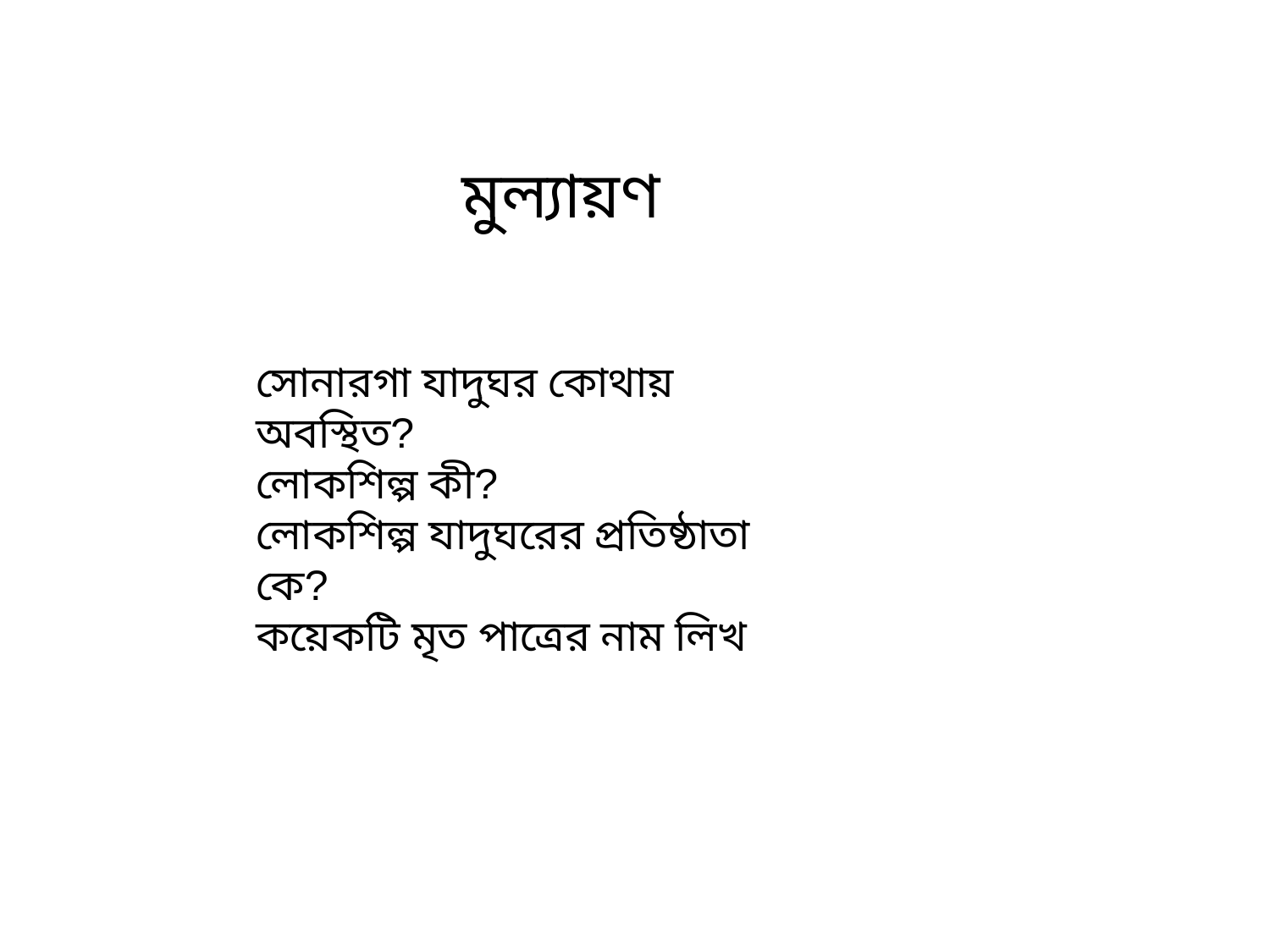

মুল্যায়ণ
সোনারগা যাদুঘর কোথায় অবস্থিত?
লোকশিল্প কী?
লোকশিল্প যাদুঘরের প্রতিষ্ঠাতা কে?
কয়েকটি মৃত পাত্রের নাম লিখ